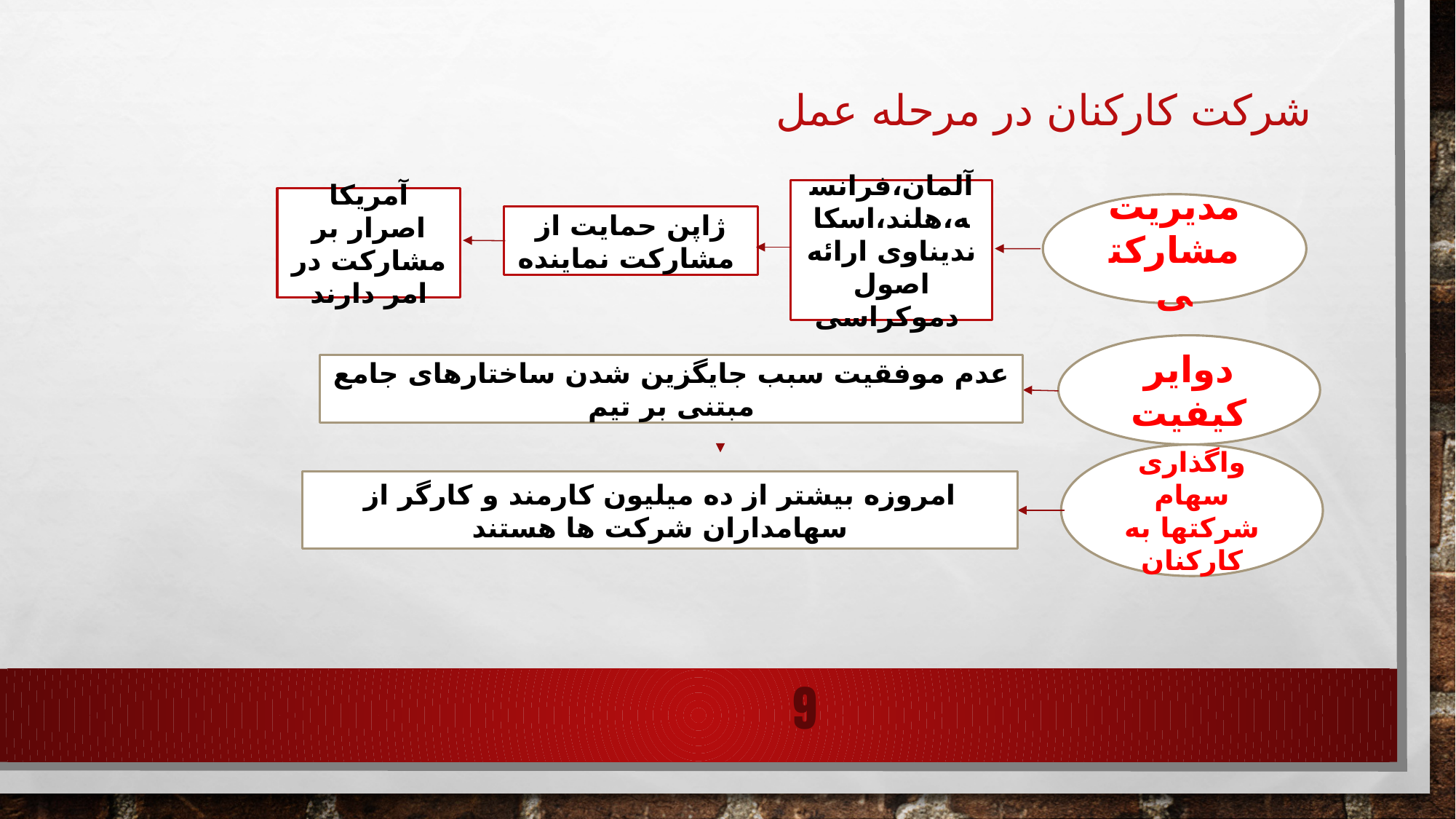

# شرکت کارکنان در مرحله عمل
آلمان،فرانسه،هلند،اسکا ندیناوی ارائه اصول دموکراسی

آمریکا اصرار بر مشارکت در امر دارند
مدیریت مشارکتی
ژاپن حمایت از مشارکت نماینده
دوایر کیفیت
عدم موفقیت سبب جایگزین شدن ساختارهای جامع مبتنی بر تیم
واگذاری سهام شرکتها به کارکنان
امروزه بیشتر از ده میلیون کارمند و کارگر از سهامداران شرکت ها هستند
9